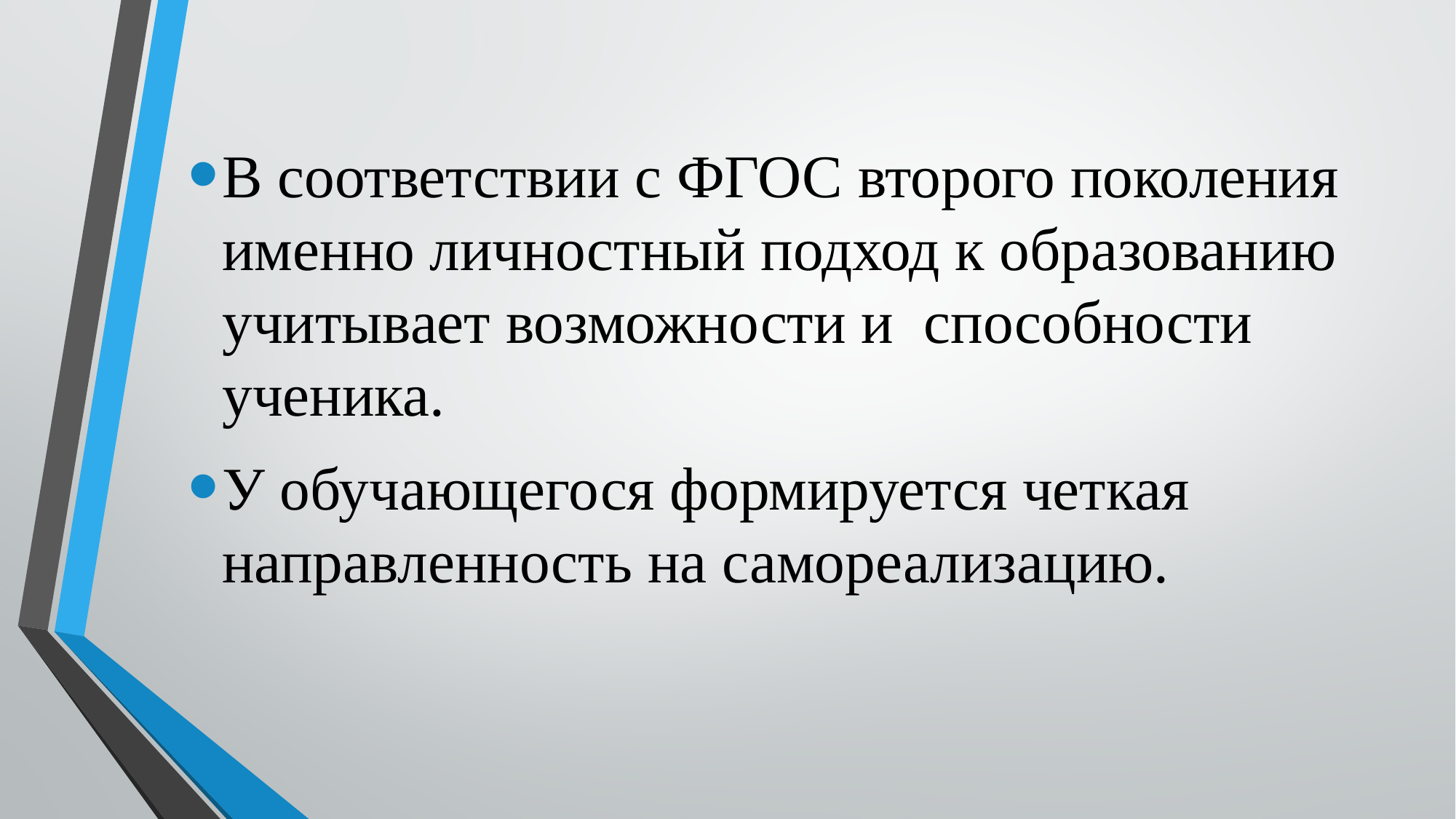

В соответствии с ФГОС второго поколения именно личностный подход к образованию учитывает возможности и  способности ученика.
У обучающегося формируется четкая направленность на самореализацию.